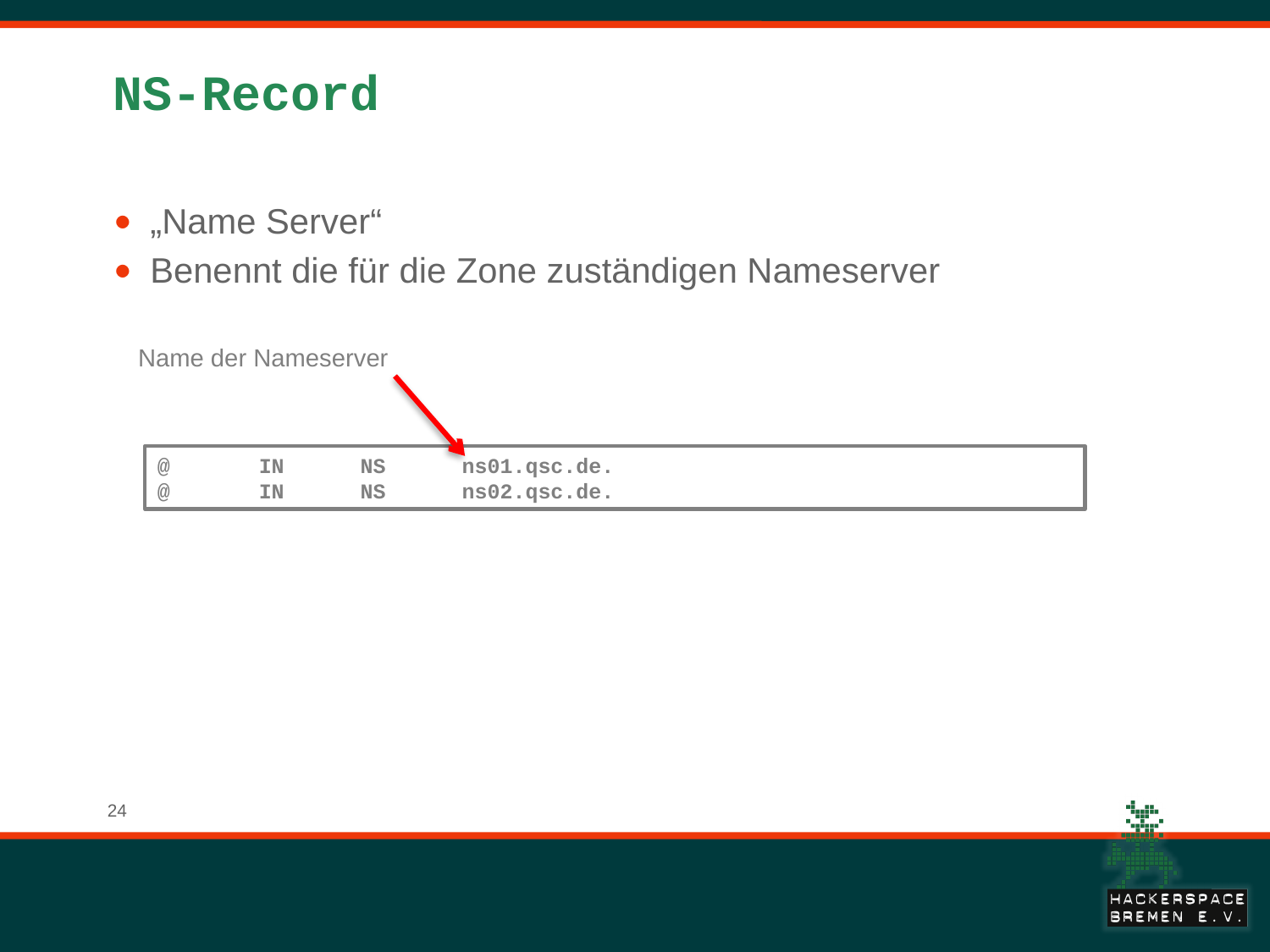

# NS-Record
„Name Server“
Benennt die für die Zone zuständigen Nameserver
Name der Nameserver
@       IN      NS      ns01.qsc.de.
@       IN      NS      ns02.qsc.de.